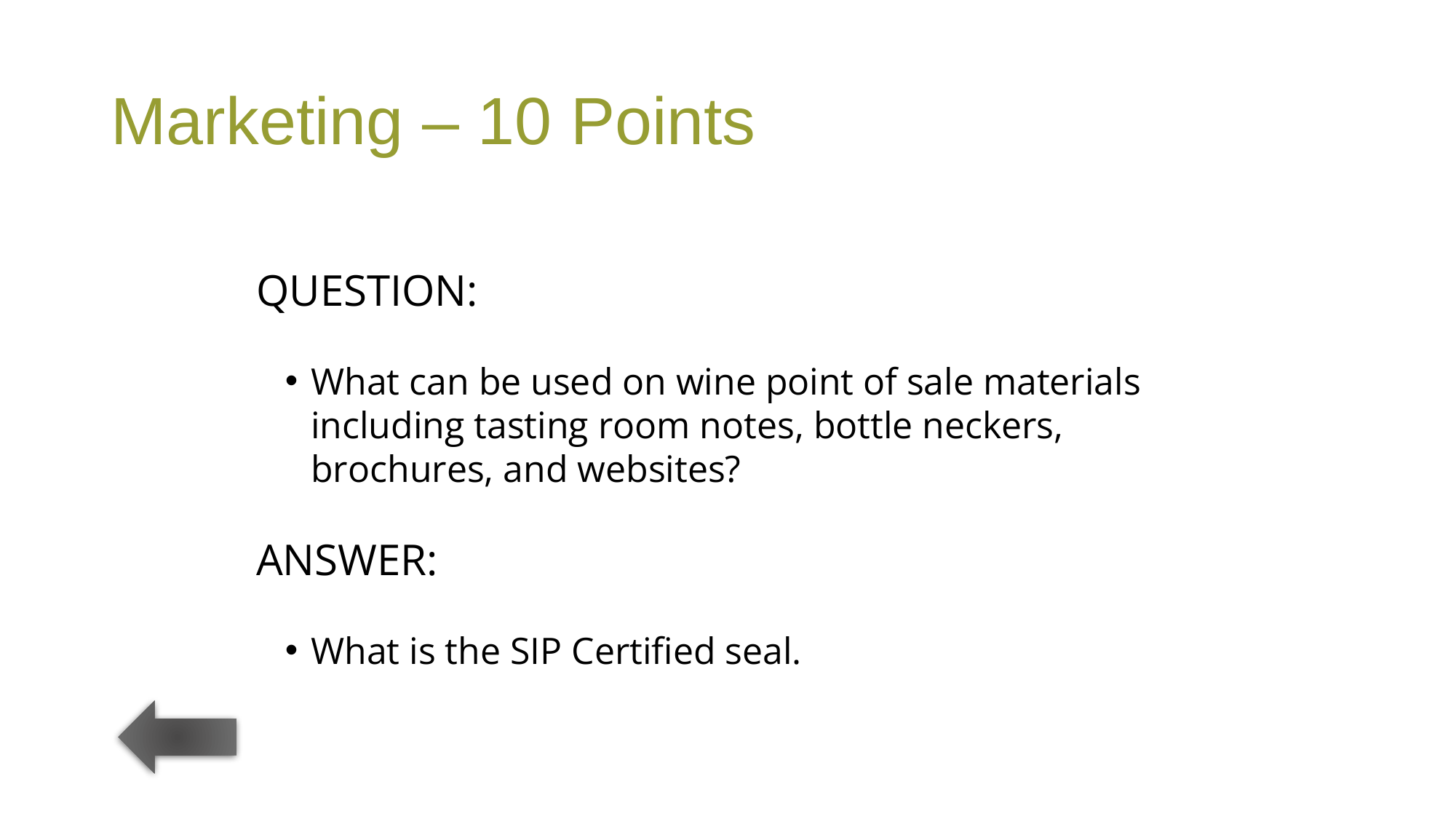

# Marketing – 10 Points
QUESTION:

What can be used on wine point of sale materials including tasting room notes, bottle neckers, brochures, and websites?

ANSWER:

What is the SIP Certified seal.